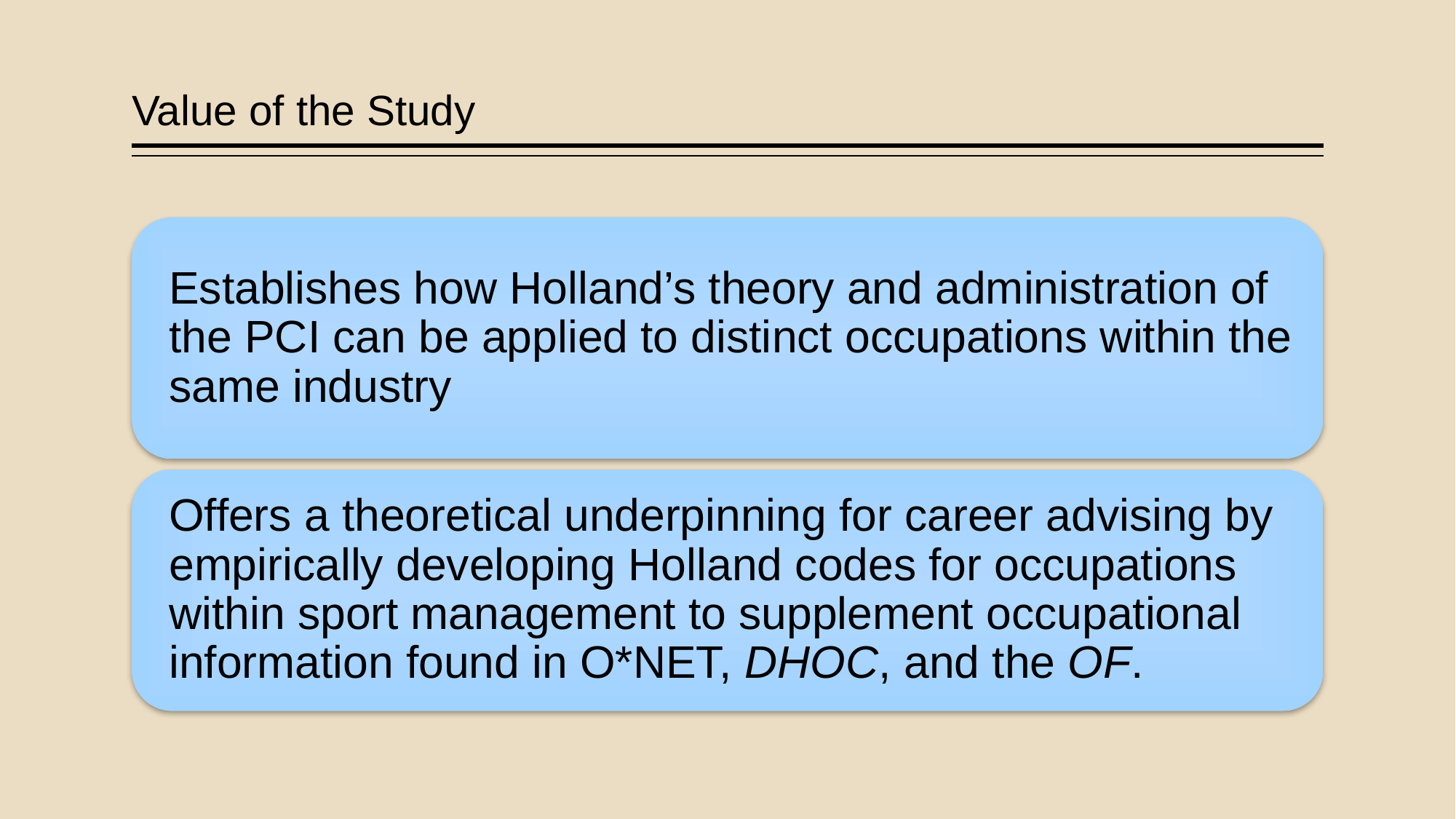

# Value of the Study
Establishes how Holland’s theory and administration of the PCI can be applied to distinct occupations within the same industry
Offers a theoretical underpinning for career advising by empirically developing Holland codes for occupations within sport management to supplement occupational information found in O*NET, DHOC, and the OF.